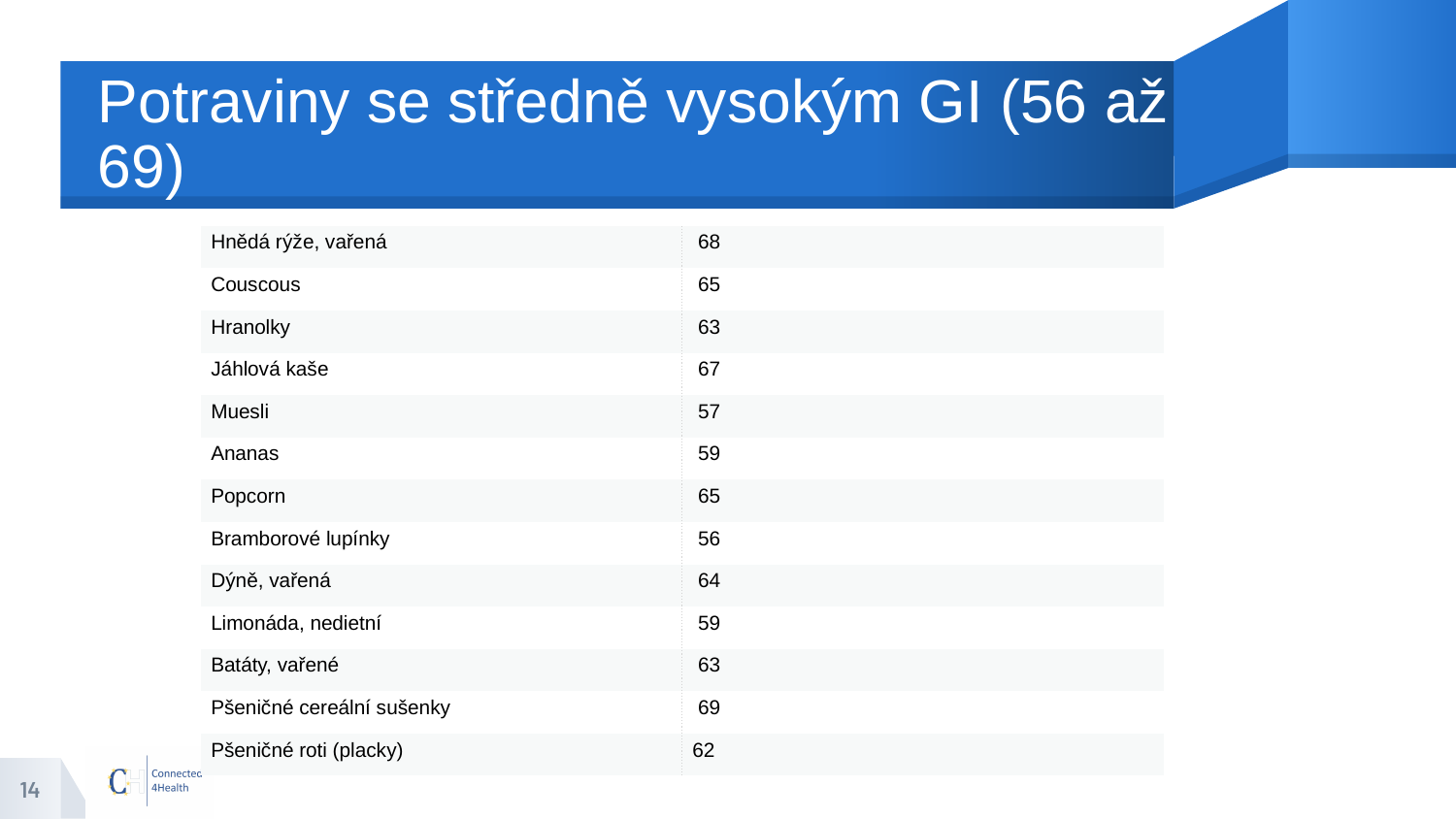

# Potraviny se středně vysokým GI (56 až 69)
| Hnědá rýže, vařená | 68 |
| --- | --- |
| Couscous | 65 |
| Hranolky | 63 |
| Jáhlová kaše | 67 |
| Muesli | 57 |
| Ananas | 59 |
| Popcorn | 65 |
| Bramborové lupínky | 56 |
| Dýně, vařená | 64 |
| Limonáda, nedietní | 59 |
| Batáty, vařené | 63 |
| Pšeničné cereální sušenky | 69 |
| Pšeničné roti (placky) | 62 |

14